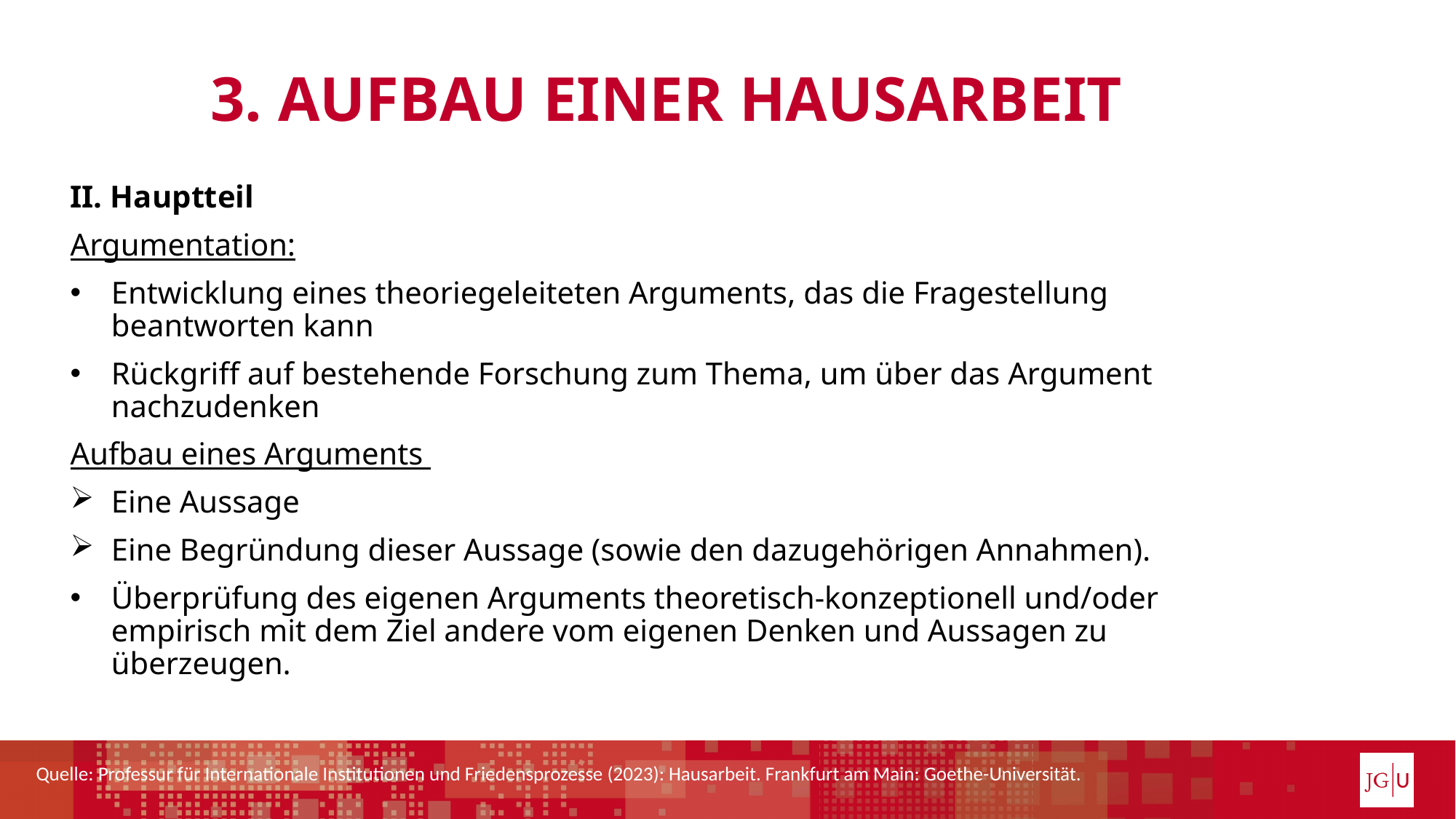

# 3. Aufbau einer Hausarbeit
II. Hauptteil
Argumentation:
Entwicklung eines theoriegeleiteten Arguments, das die Fragestellung beantworten kann
Rückgriff auf bestehende Forschung zum Thema, um über das Argument nachzudenken
Aufbau eines Arguments
Eine Aussage
Eine Begründung dieser Aussage (sowie den dazugehörigen Annahmen).
Überprüfung des eigenen Arguments theoretisch-konzeptionell und/oder empirisch mit dem Ziel andere vom eigenen Denken und Aussagen zu überzeugen.

Quelle: Professur für Internationale Institutionen und Friedensprozesse (2023): Hausarbeit. Frankfurt am Main: Goethe-Universität.